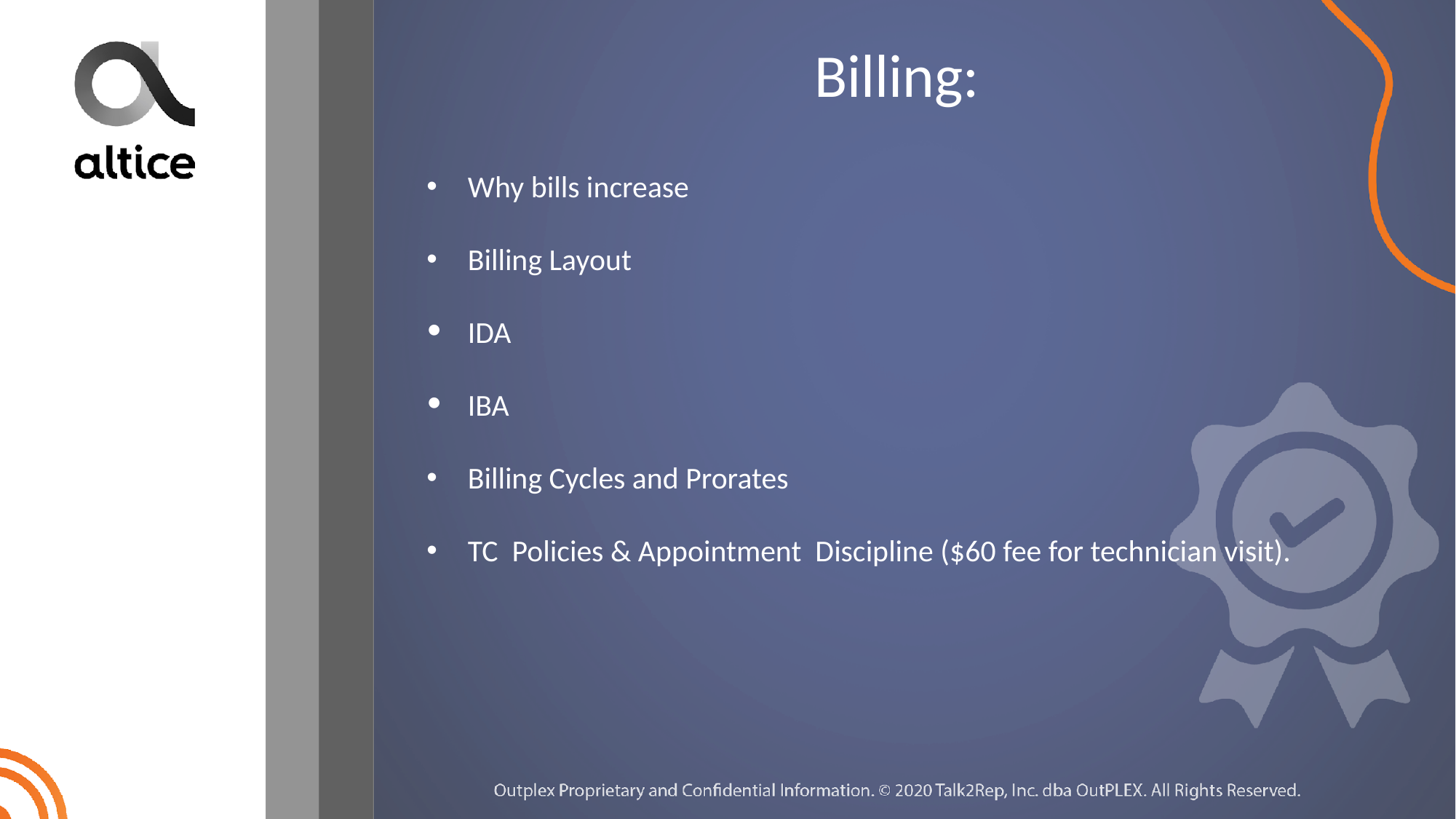

Billing:
Why bills increase

Billing Layout

IDA
IBA

Billing Cycles and Prorates

TC  Policies & Appointment  Discipline ($60 fee for technician visit).